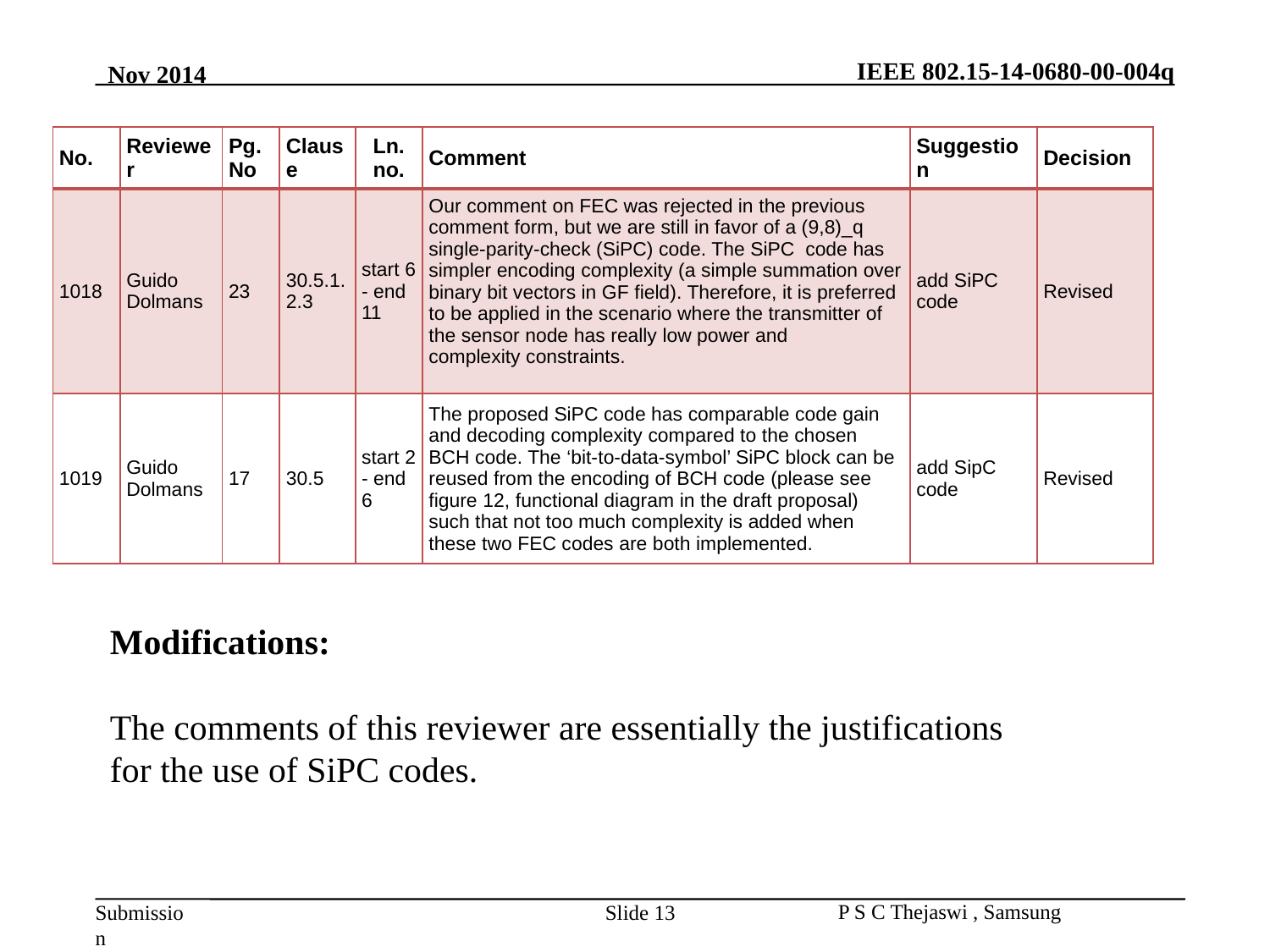

| No. | Reviewer | Pg. No | Clause | Ln. no. | Comment | Suggestion | Decision |
| --- | --- | --- | --- | --- | --- | --- | --- |
| 1018 | Guido Dolmans | 23 | 30.5.1.2.3 | start 6 - end 11 | Our comment on FEC was rejected in the previous comment form, but we are still in favor of a (9,8)\_q single-parity-check (SiPC) code. The SiPC  code has simpler encoding complexity (a simple summation over binary bit vectors in GF field). Therefore, it is preferred to be applied in the scenario where the transmitter of the sensor node has really low power and complexity constraints. | add SiPC code | Revised |
| 1019 | Guido Dolmans | 17 | 30.5 | start 2 - end 6 | The proposed SiPC code has comparable code gain and decoding complexity compared to the chosen BCH code. The ‘bit-to-data-symbol’ SiPC block can be reused from the encoding of BCH code (please see figure 12, functional diagram in the draft proposal) such that not too much complexity is added when these two FEC codes are both implemented. | add SipC code | Revised |
Modifications:

The comments of this reviewer are essentially the justifications
for the use of SiPC codes.
Slide 13